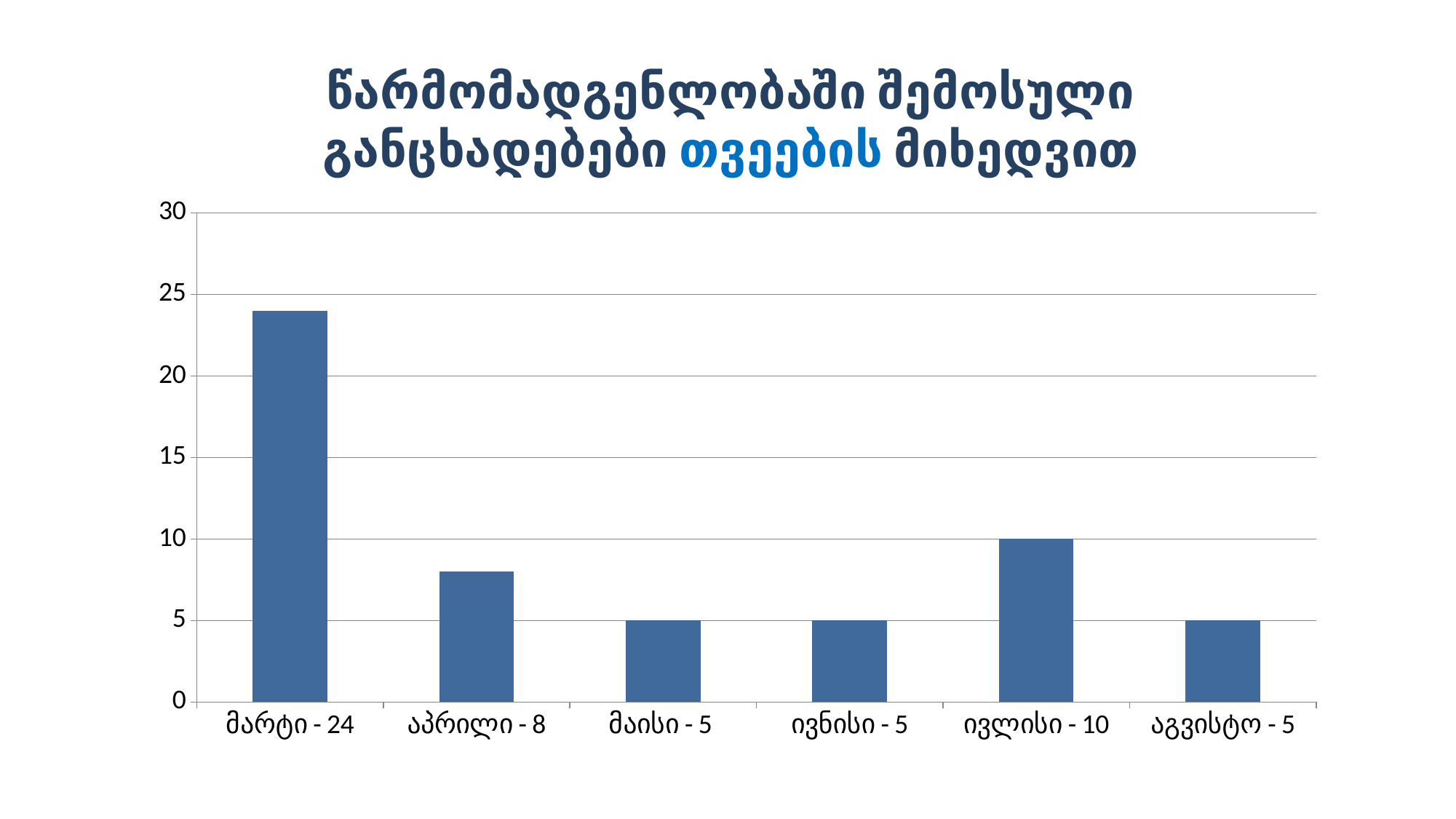

# წარმომადგენლობაში შემოსული განცხადებები თვეების მიხედვით

### Chart

| Category | Ряд 1 | Столбец1 | Столбец2 |
|---|---|---|---|
| მარტი - 24 | 24.0 | None | None |
| აპრილი - 8 | 8.0 | None | None |
| მაისი - 5  | 5.0 | None | None |
| ივნისი - 5 | 5.0 | None | None |
| ივლისი - 10 | 10.0 | None | None |
| აგვისტო - 5 | 5.0 | None | None |